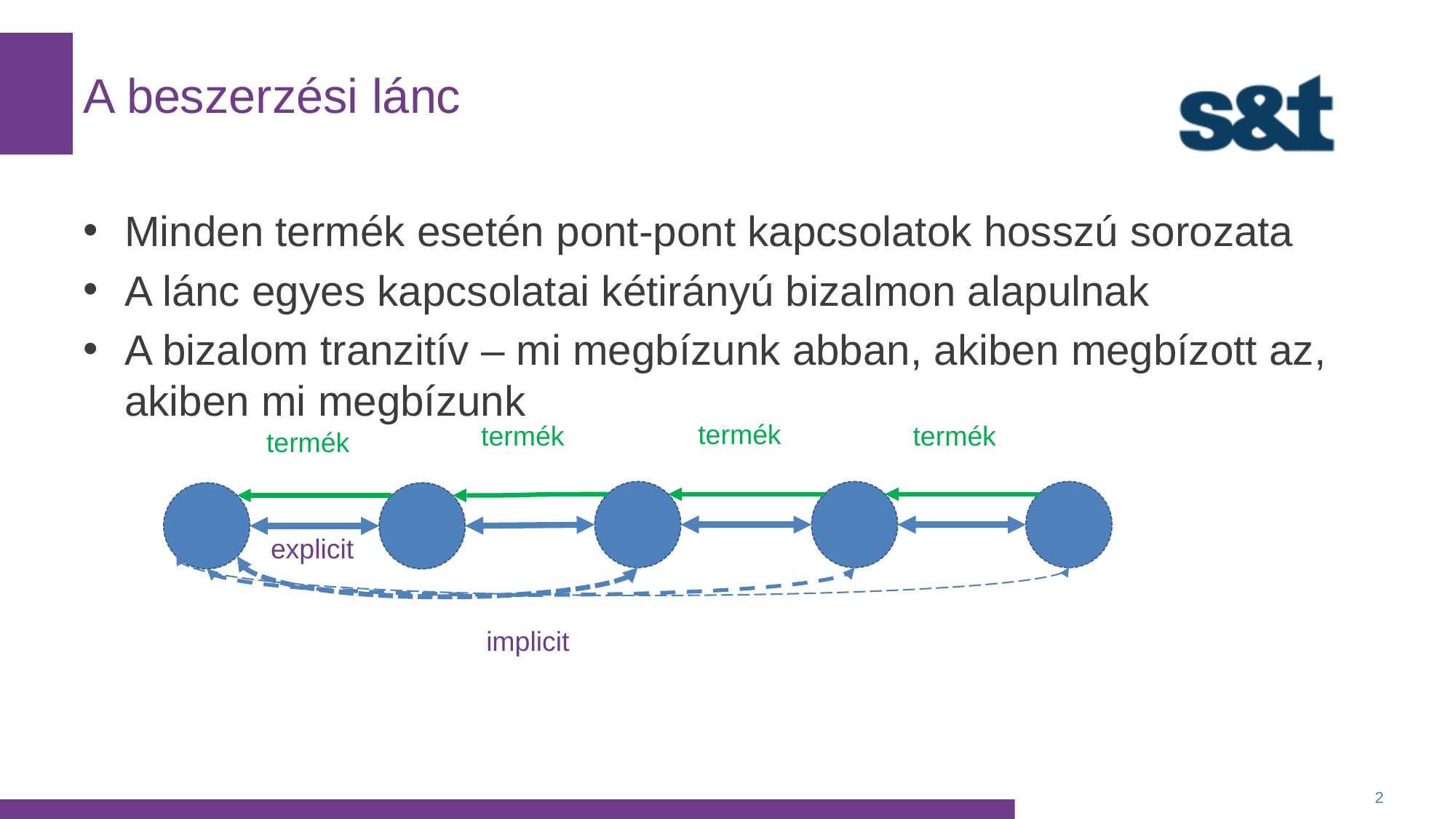

# A beszerzési lánc
Minden termék esetén pont-pont kapcsolatok hosszú sorozata
A lánc egyes kapcsolatai kétirányú bizalmon alapulnak
A bizalom tranzitív – mi megbízunk abban, akiben megbízott az, akiben mi megbízunk

termék
termék
termék
termék

explicit
implicit
2